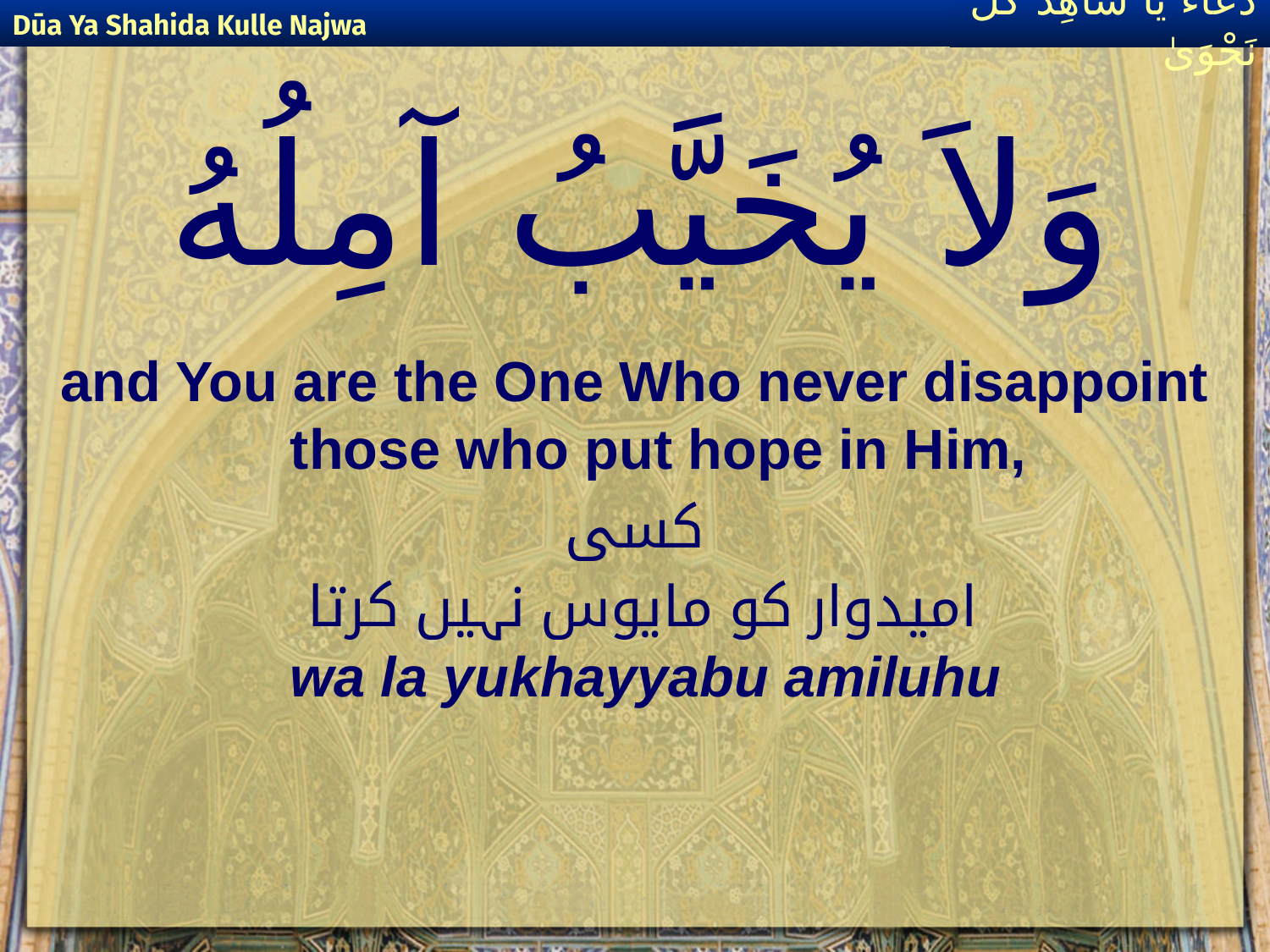

Dūa Ya Shahida Kulle Najwa
دُعَاءٌ يَا شَاهِدَ كُلِّ نَجْوَىٰ
# وَلاَ يُخَيَّبُ آمِلُهُ
and You are the One Who never disappoint those who put hope in Him,
کسی
امیدوار کو مایوس نہیں کرتا

wa la yukhayyabu amiluhu